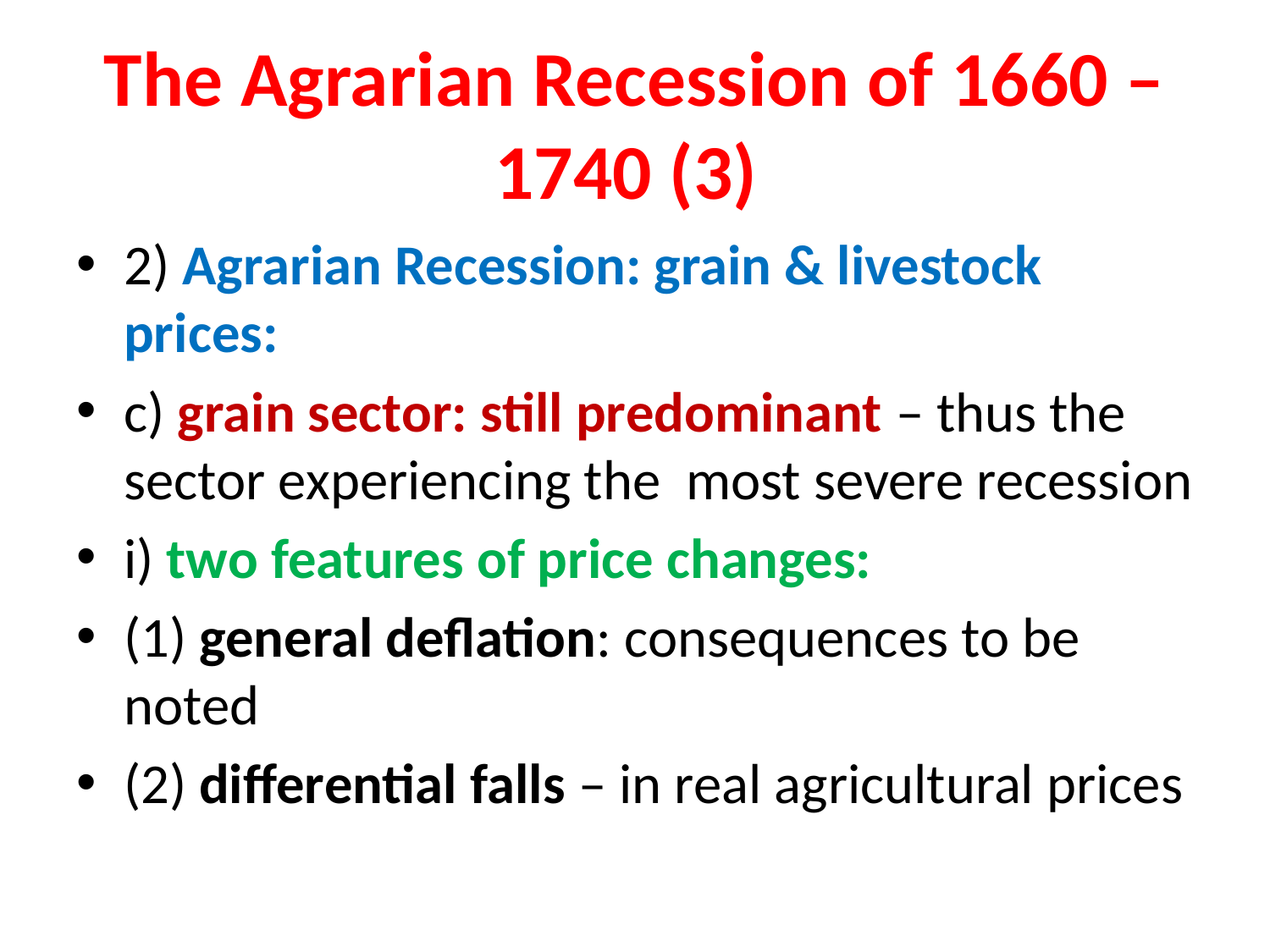

# The Agrarian Recession of 1660 – 1740 (3)
2) Agrarian Recession: grain & livestock prices:
c) grain sector: still predominant – thus the sector experiencing the  most severe recession
i) two features of price changes:
(1) general deflation: consequences to be noted
(2) differential falls – in real agricultural prices